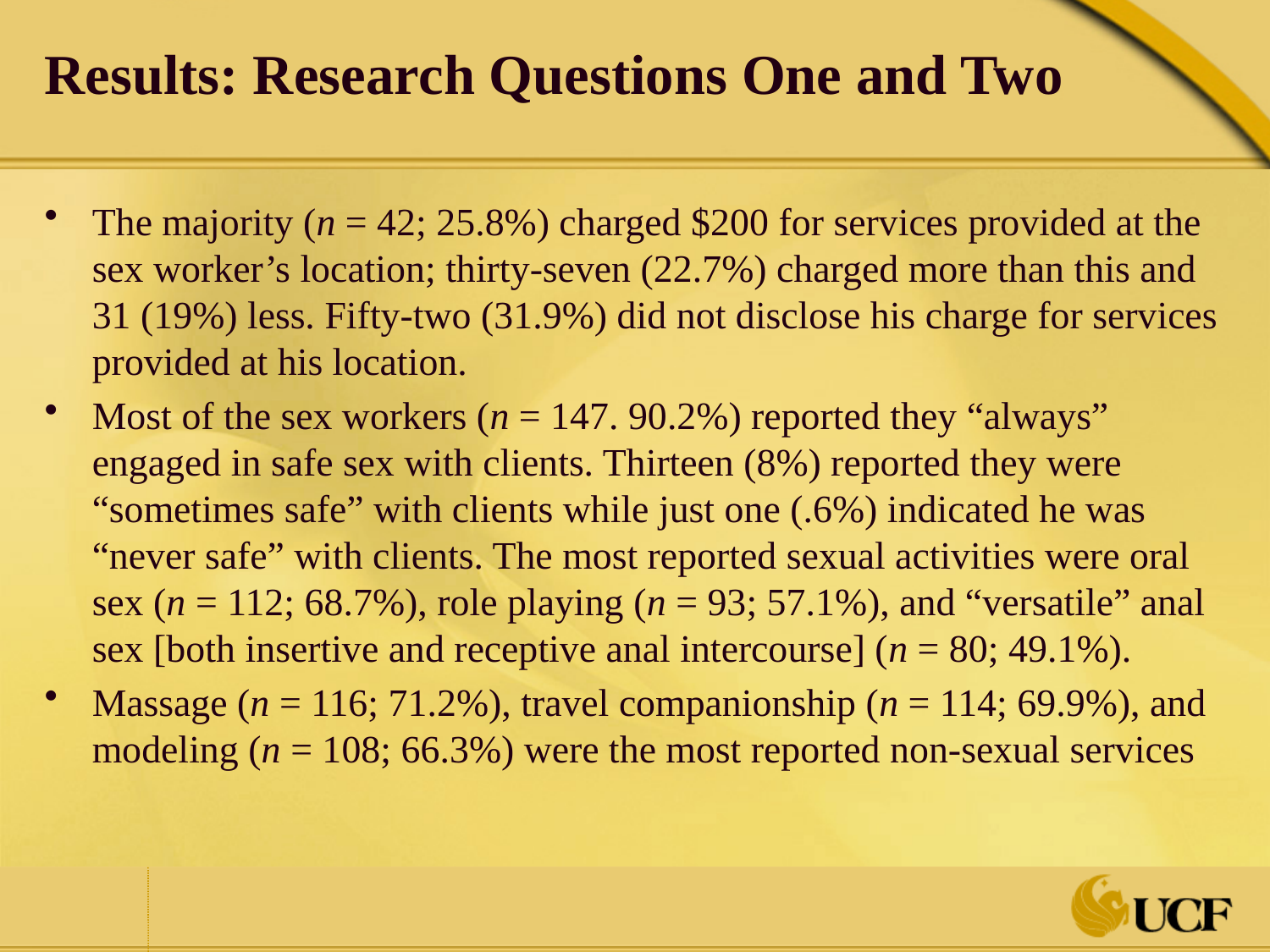

# Results: Research Questions One and Two
The majority (n = 42; 25.8%) charged $200 for services provided at the sex worker’s location; thirty-seven (22.7%) charged more than this and 31 (19%) less. Fifty-two (31.9%) did not disclose his charge for services provided at his location.
Most of the sex workers (n = 147. 90.2%) reported they “always” engaged in safe sex with clients. Thirteen (8%) reported they were “sometimes safe” with clients while just one (.6%) indicated he was “never safe” with clients. The most reported sexual activities were oral sex (n = 112; 68.7%), role playing (n = 93; 57.1%), and “versatile” anal sex [both insertive and receptive anal intercourse] (n = 80; 49.1%).
Massage (n = 116; 71.2%), travel companionship (n = 114; 69.9%), and modeling (n = 108; 66.3%) were the most reported non-sexual services